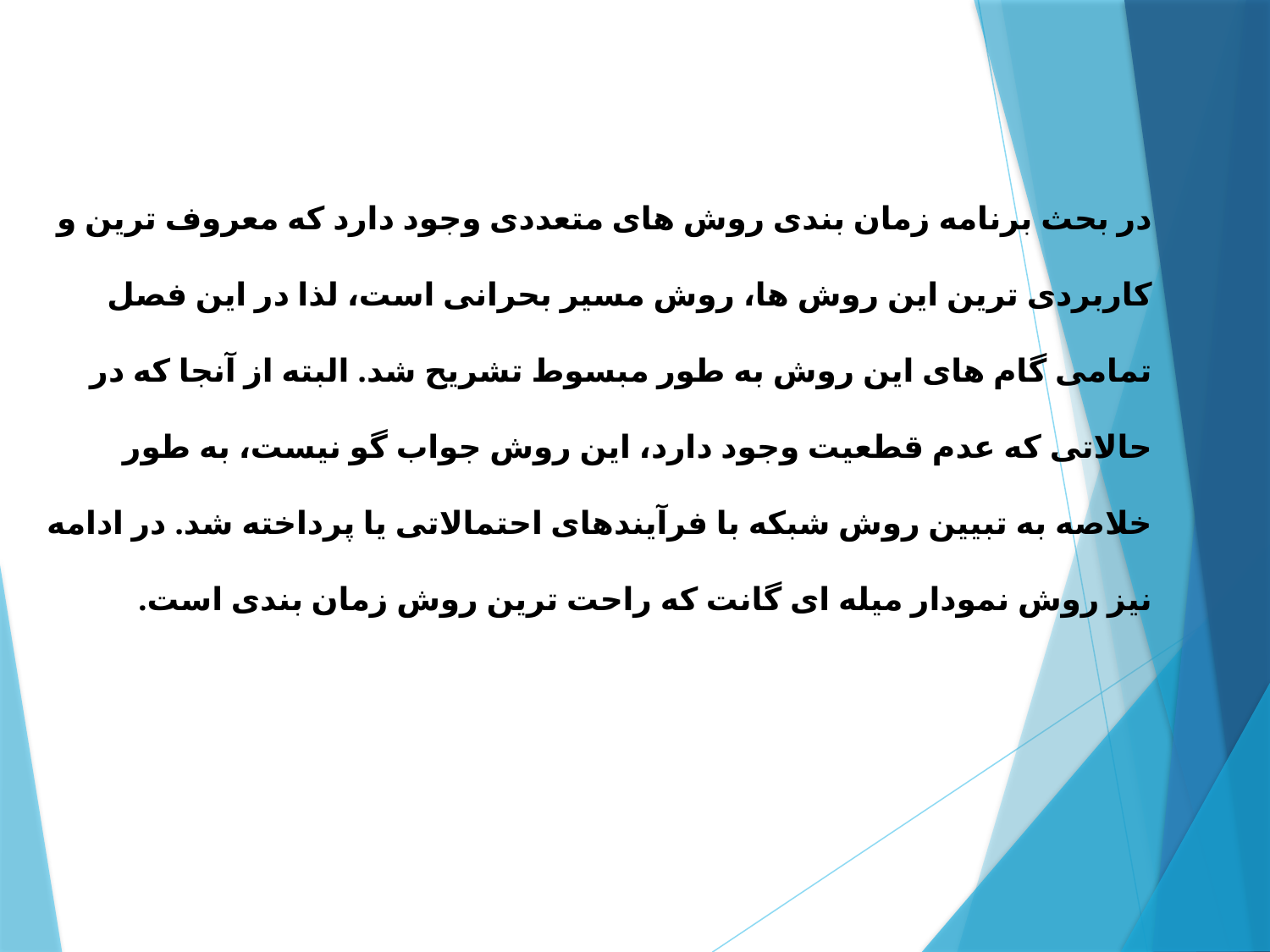

در بحث برنامه زمان بندی روش های متعددی وجود دارد که معروف ترین و کاربردی ترین این روش ها، روش مسیر بحرانی است، لذا در این فصل تمامی گام های این روش به طور مبسوط تشریح شد. البته از آنجا که در حالاتی که عدم قطعیت وجود دارد، این روش جواب گو نیست، به طور خلاصه به تبیین روش شبکه با فرآیندهای احتمالاتی یا پرداخته شد. در ادامه نیز روش نمودار میله ای گانت که راحت ترین روش زمان بندی است.